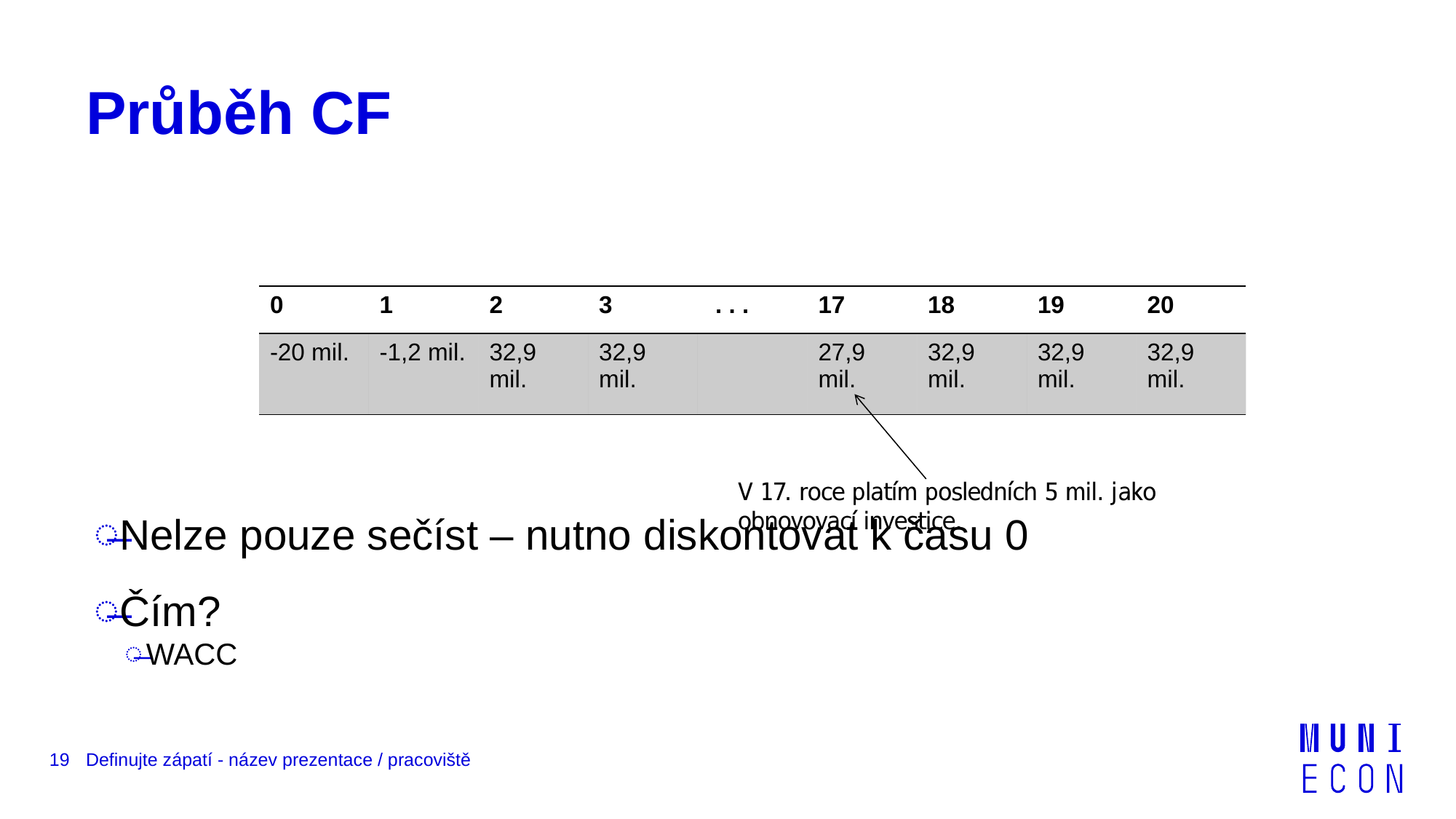

# Průběh CF

Nelze pouze sečíst – nutno diskontovat k času 0
Čím?
WACC

| 0 | 1 | 2 | 3 | . . . | 17 | 18 | 19 | 20 |
| --- | --- | --- | --- | --- | --- | --- | --- | --- |
| -20 mil. | -1,2 mil. | 32,9 mil. | 32,9 mil. |  | 27,9 mil. | 32,9 mil. | 32,9 mil. | 32,9 mil. |
V 17. roce platím posledních 5 mil. jako obnovovací investice.
19
Definujte zápatí - název prezentace / pracoviště